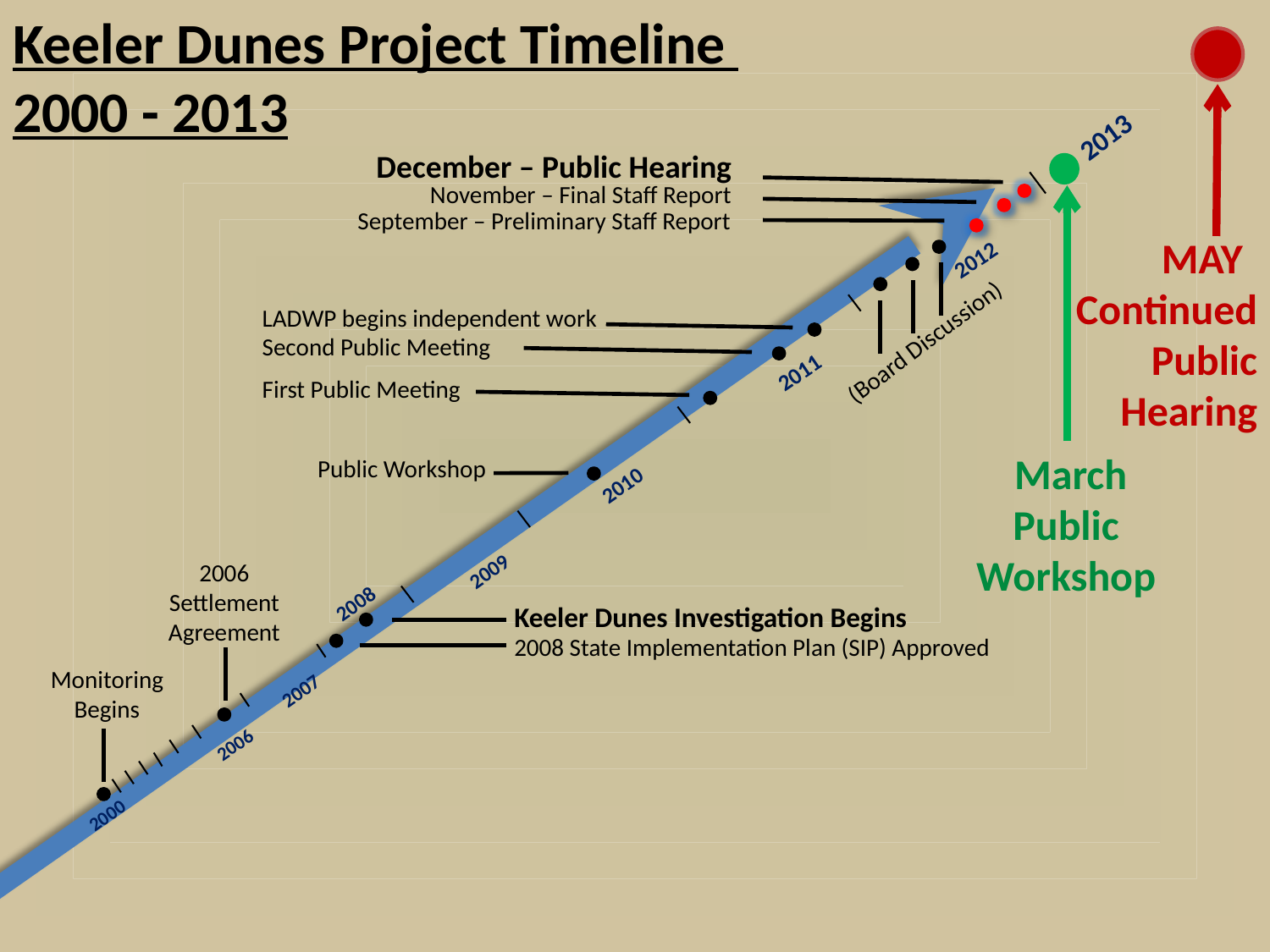

# Keeler Dunes Project Timeline 2000 - 2013

2013
 December – Public Hearing

 November – Final Staff Report

September – Preliminary Staff Report

	MAY
Continued Public Hearing
2012

LADWP begins independent work
(Board Discussion)

Second Public Meeting

2011
First Public Meeting

 March
Public
Workshop
Public Workshop
2010

2006 Settlement Agreement
2009
2008
Keeler Dunes Investigation Begins

2008 State Implementation Plan (SIP) Approved

Monitoring
Begins
2007

2006

2000